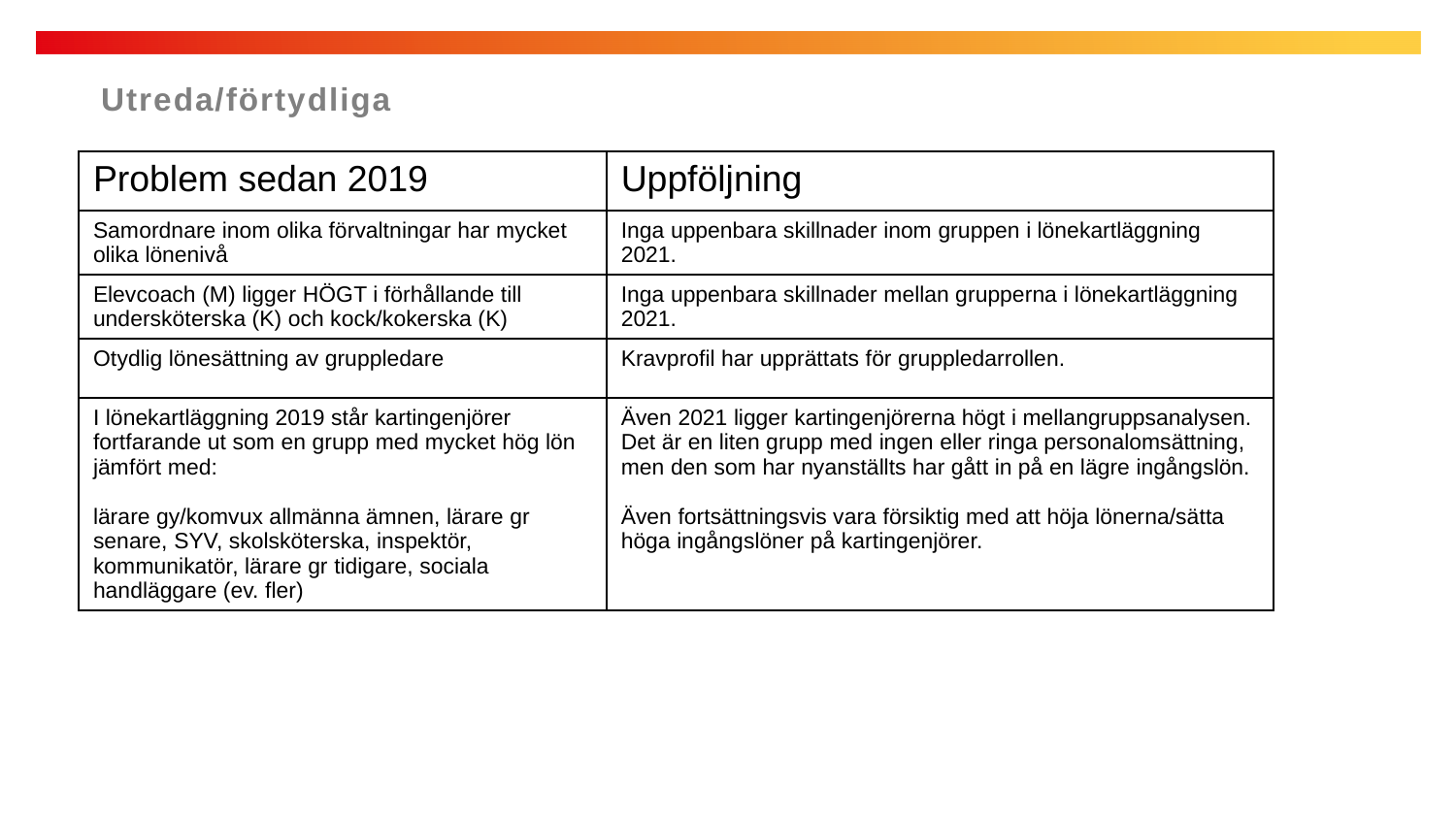

Utreda/förtydliga
| Problem sedan 2019 | Uppföljning |
| --- | --- |
| Samordnare inom olika förvaltningar har mycket olika lönenivå | Inga uppenbara skillnader inom gruppen i lönekartläggning 2021. |
| Elevcoach (M) ligger HÖGT i förhållande till undersköterska (K) och kock/kokerska (K) | Inga uppenbara skillnader mellan grupperna i lönekartläggning 2021. |
| Otydlig lönesättning av gruppledare | Kravprofil har upprättats för gruppledarrollen. |
| I lönekartläggning 2019 står kartingenjörer fortfarande ut som en grupp med mycket hög lön jämfört med: lärare gy/komvux allmänna ämnen, lärare gr senare, SYV, skolsköterska, inspektör, kommunikatör, lärare gr tidigare, sociala handläggare (ev. fler) | Även 2021 ligger kartingenjörerna högt i mellangruppsanalysen. Det är en liten grupp med ingen eller ringa personalomsättning, men den som har nyanställts har gått in på en lägre ingångslön. Även fortsättningsvis vara försiktig med att höja lönerna/sätta höga ingångslöner på kartingenjörer. |